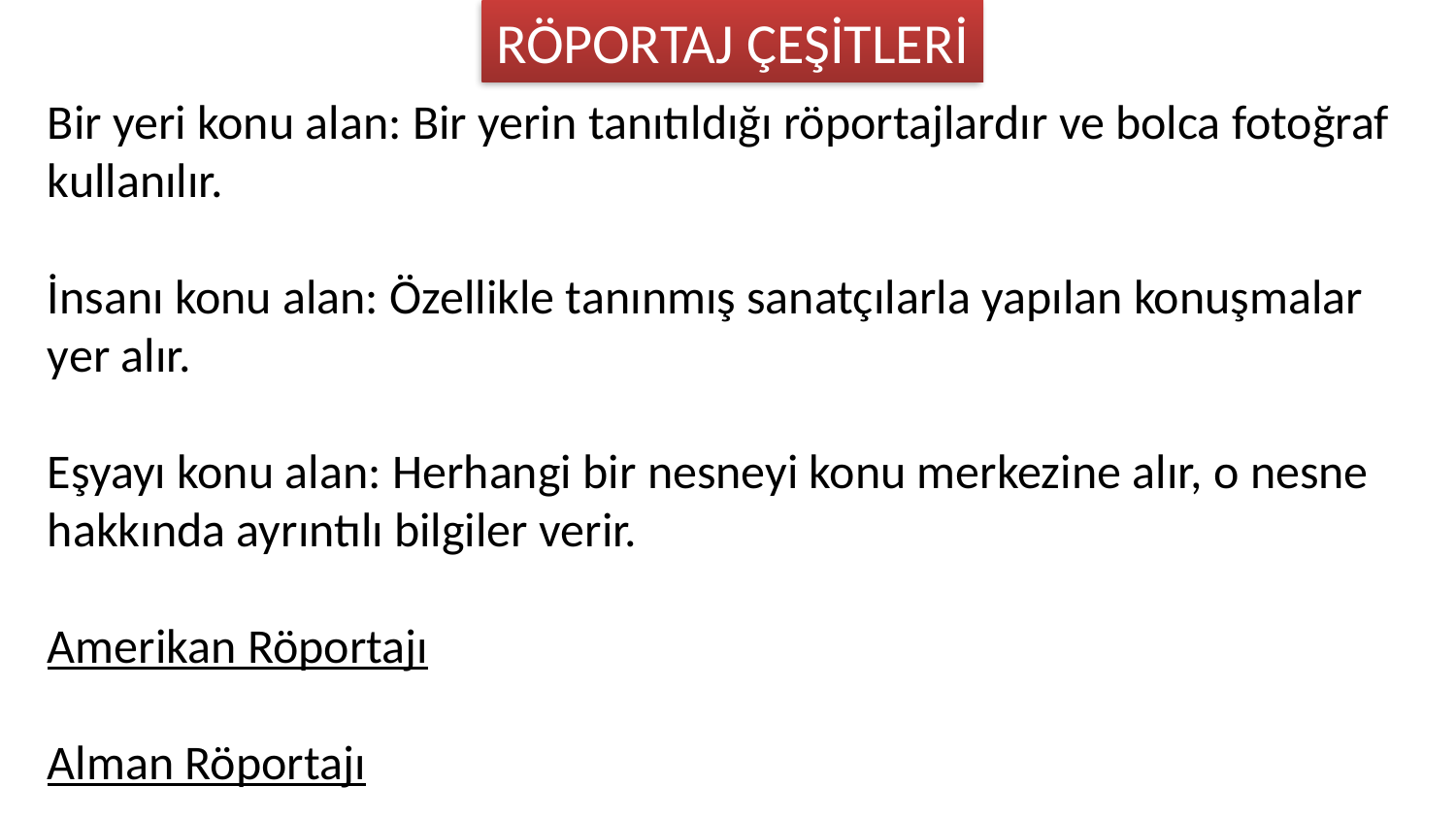

RÖPORTAJ ÇEŞİTLERİ
Bir yeri konu alan: Bir yerin tanıtıldığı röportajlardır ve bolca fotoğraf kullanılır.

İnsanı konu alan: Özellikle tanınmış sanatçılarla yapılan konuşmalar yer alır.

Eşyayı konu alan: Herhangi bir nesneyi konu merkezine alır, o nesne hakkında ayrıntılı bilgiler verir.

Amerikan Röportajı

Alman Röportajı